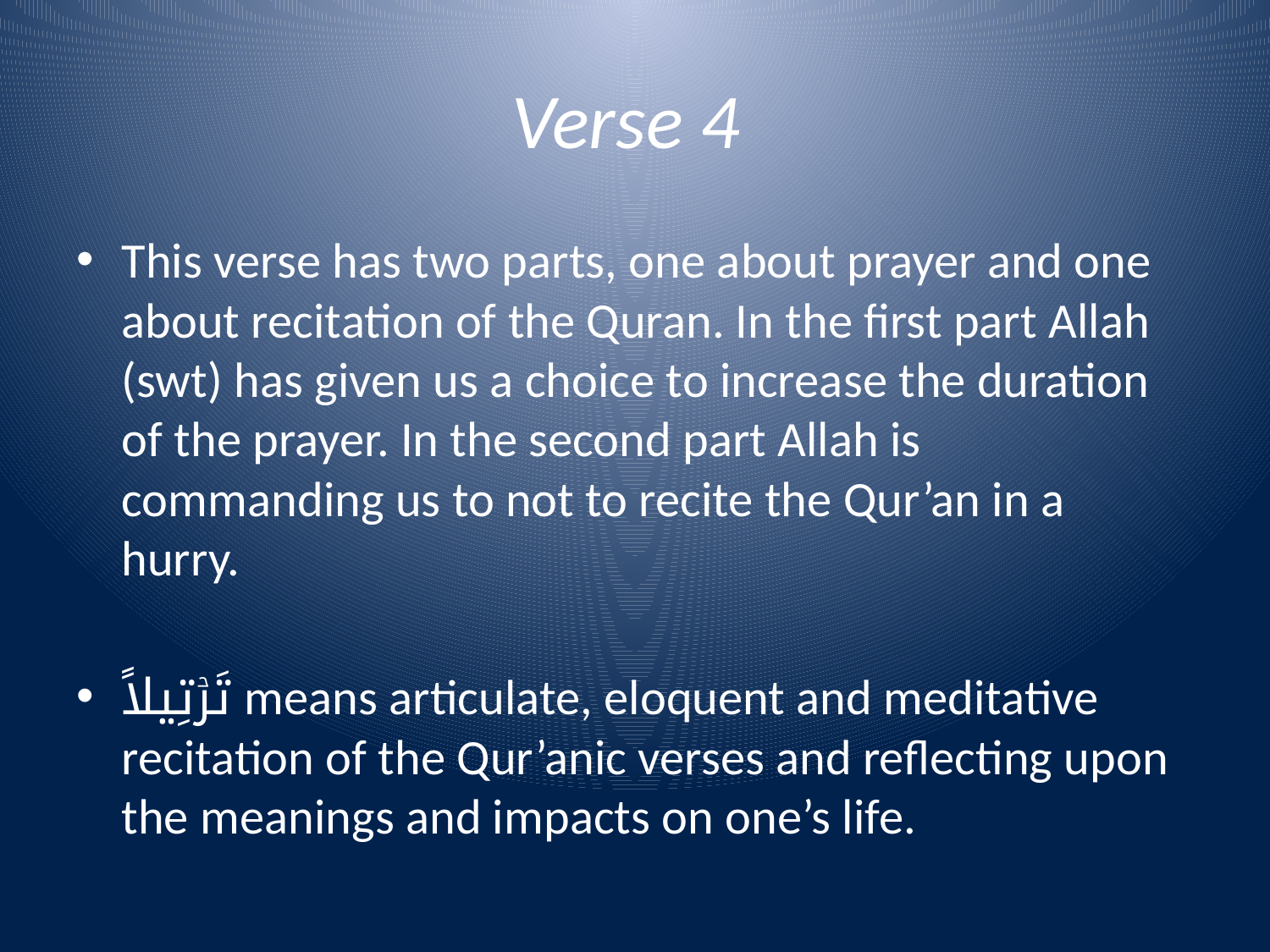

# Verse 4
This verse has two parts, one about prayer and one about recitation of the Quran. In the first part Allah (swt) has given us a choice to increase the duration of the prayer. In the second part Allah is commanding us to not to recite the Qur’an in a hurry.

تَرۡتِيلاً means articulate, eloquent and meditative recitation of the Qur’anic verses and reflecting upon the meanings and impacts on one’s life.